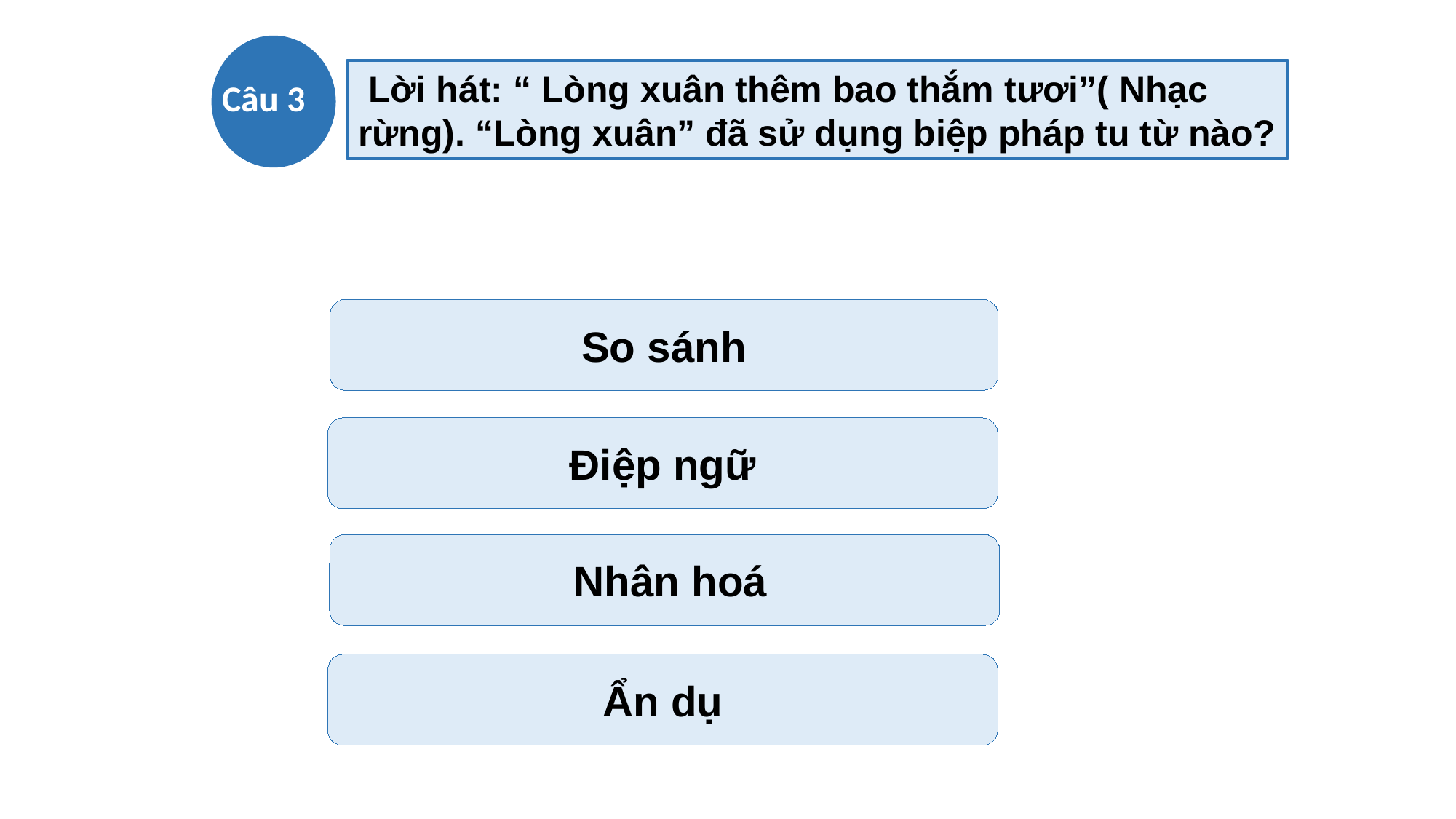

Lời hát: “ Lòng xuân thêm bao thắm tươi”( Nhạc rừng). “Lòng xuân” đã sử dụng biệp pháp tu từ nào?
Câu 3
So sánh
Điệp ngữ
 Nhân hoá
Ẩn dụ